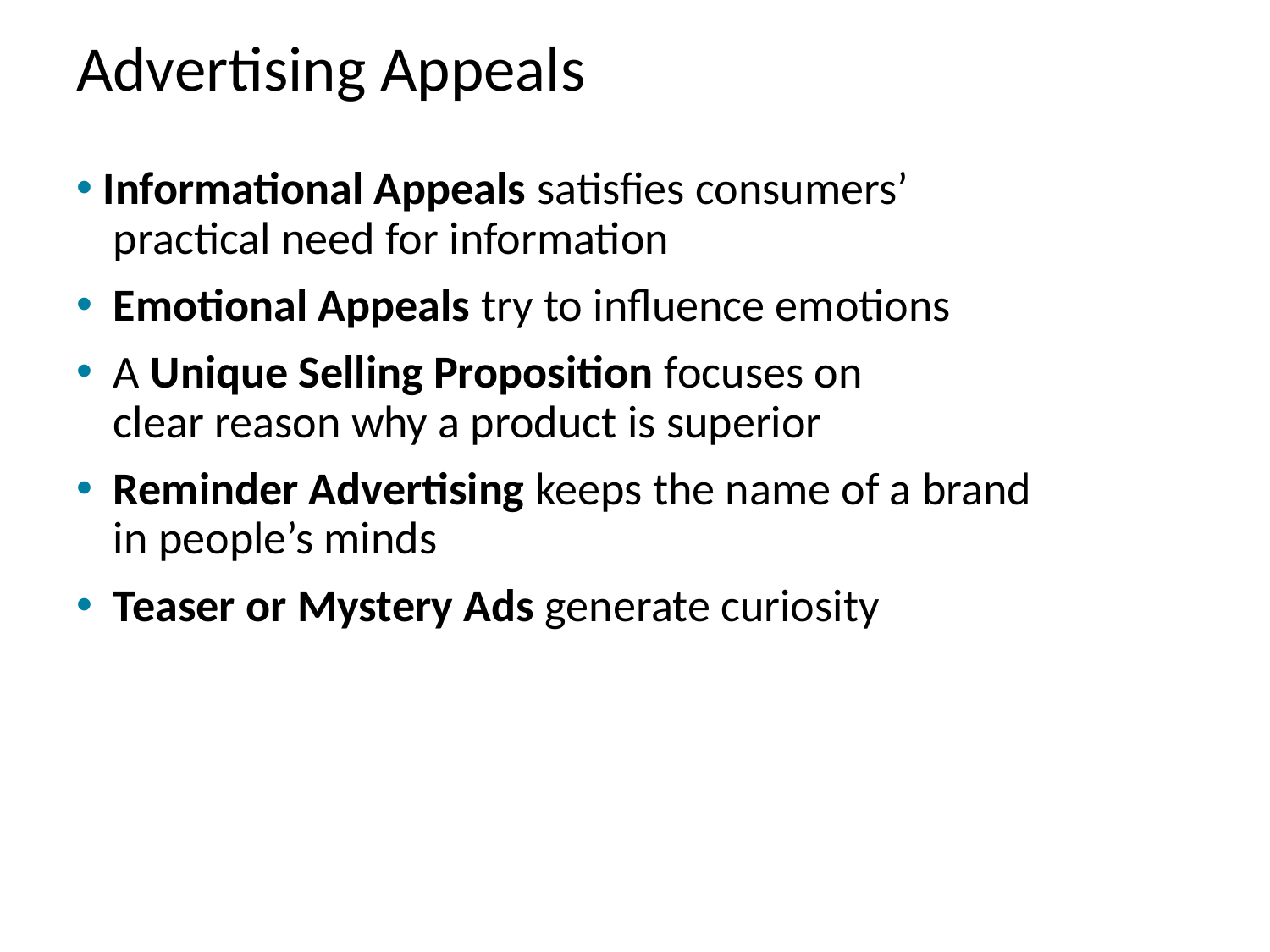

# Advertising Appeals
 Informational Appeals satisfies consumers’
  practical need for information
  Emotional Appeals try to influence emotions
  A Unique Selling Proposition focuses on
  clear reason why a product is superior
  Reminder Advertising keeps the name of a brand
  in people’s minds
  Teaser or Mystery Ads generate curiosity